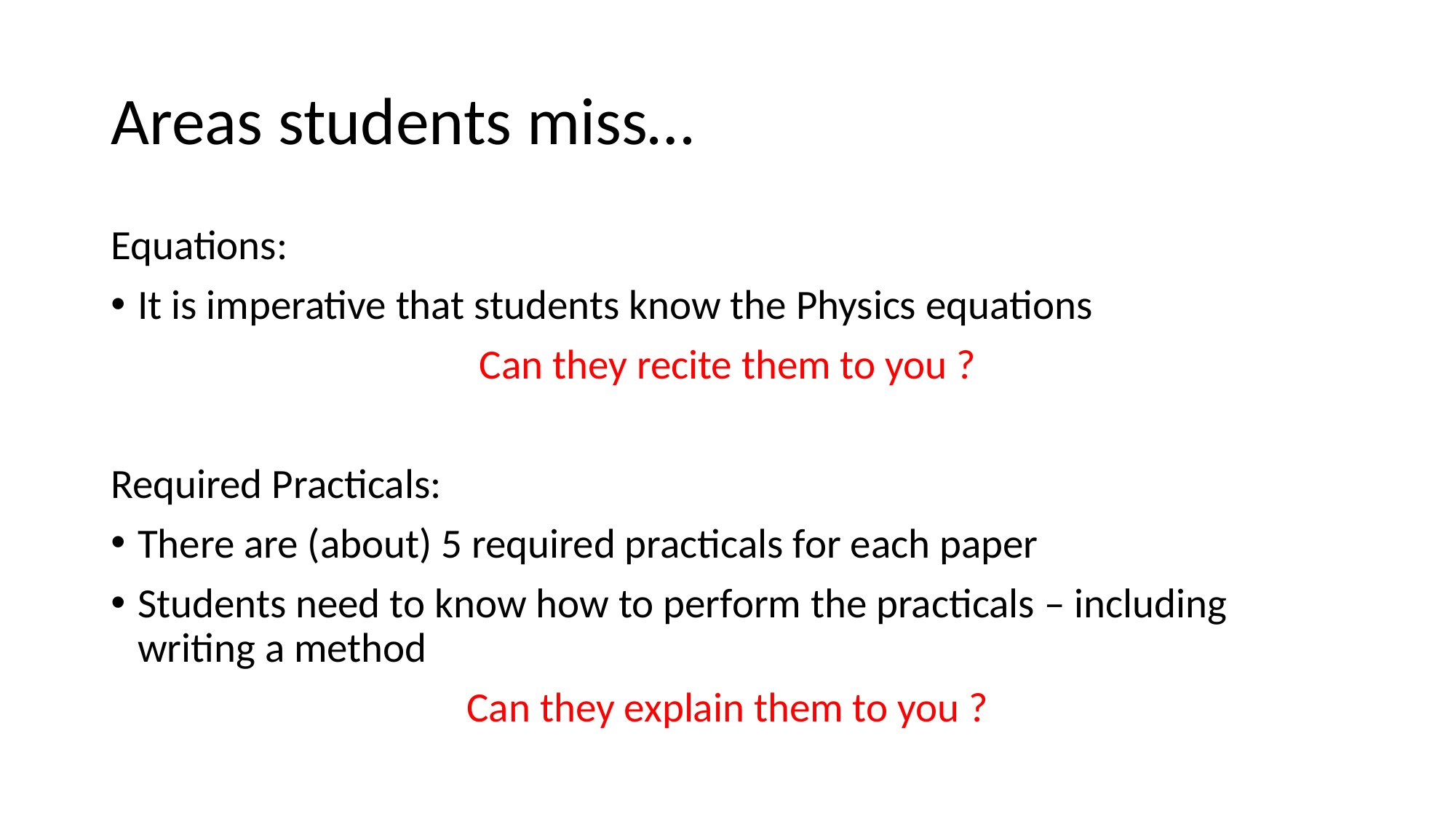

# Areas students miss…
Equations:
It is imperative that students know the Physics equations
Can they recite them to you ?

Required Practicals:
There are (about) 5 required practicals for each paper
Students need to know how to perform the practicals – including writing a method
Can they explain them to you ?